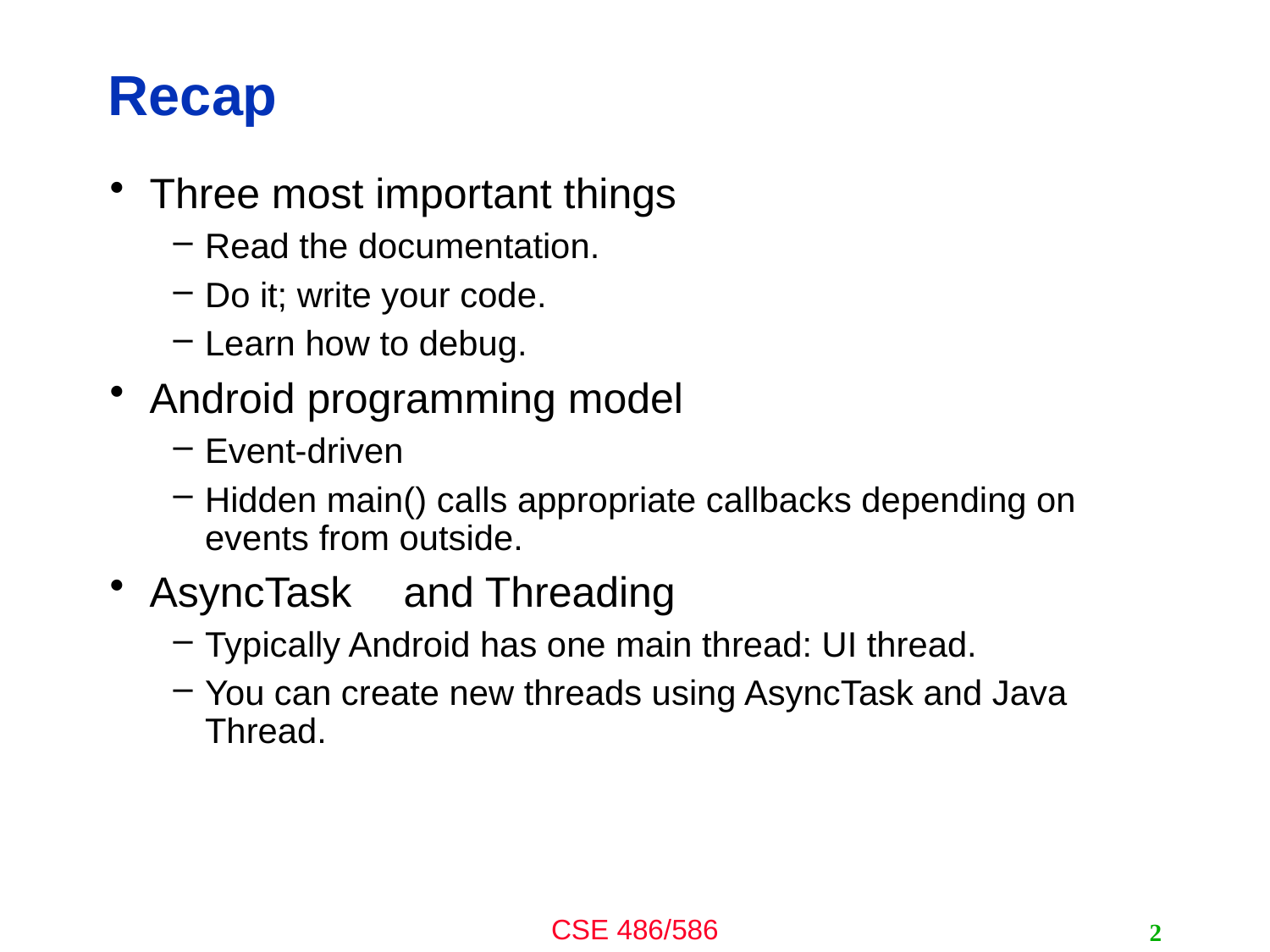

# Recap
Three most important things
Read the documentation.
Do it; write your code.
Learn how to debug.
Android programming model
Event-driven
Hidden main() calls appropriate callbacks depending on events from outside.
AsyncTask	and Threading
Typically Android has one main thread: UI thread.
You can create new threads using AsyncTask and Java Thread.
2